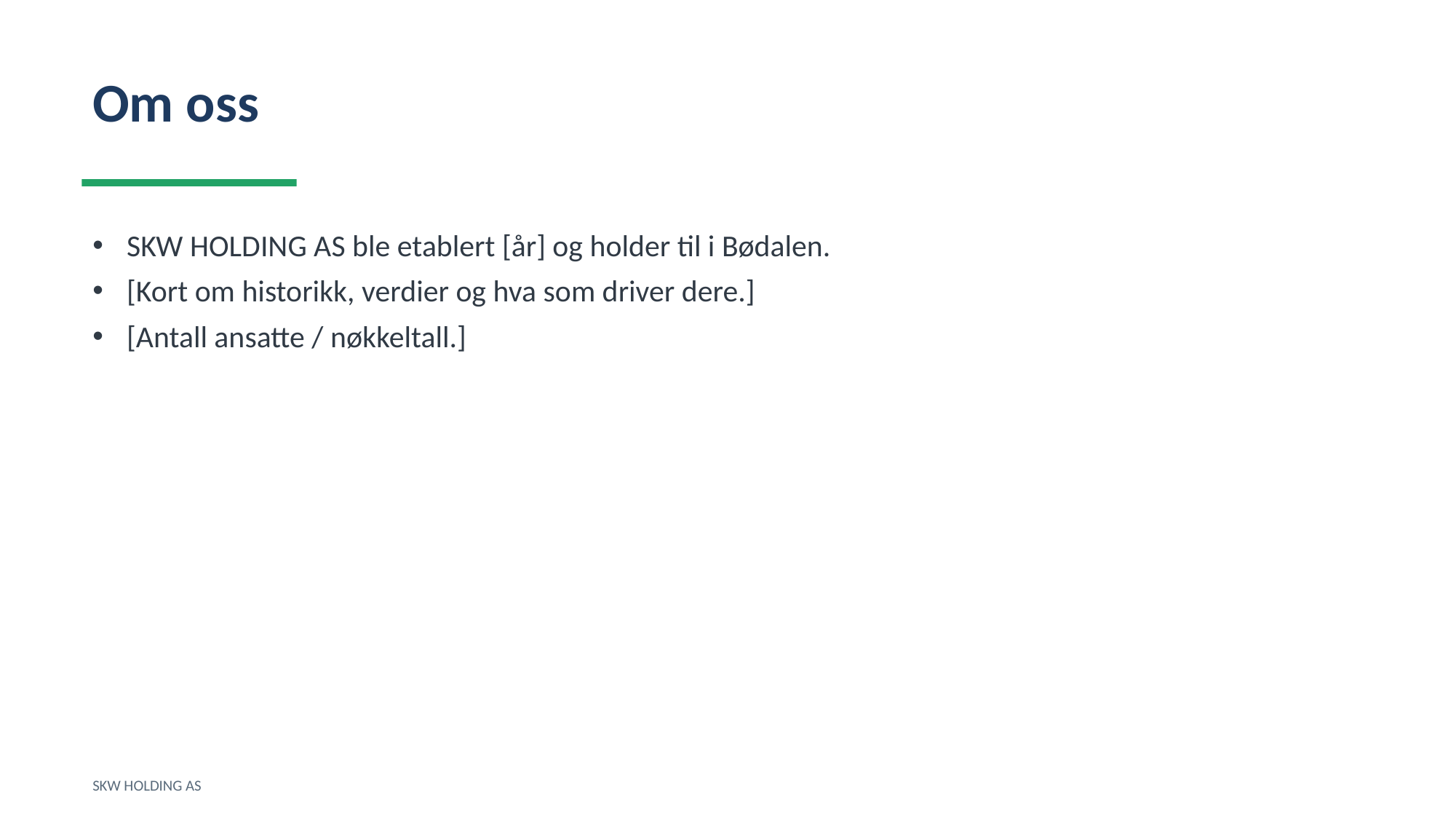

Om oss

SKW HOLDING AS ble etablert [år] og holder til i Bødalen.
[Kort om historikk, verdier og hva som driver dere.]
[Antall ansatte / nøkkeltall.]
SKW HOLDING AS